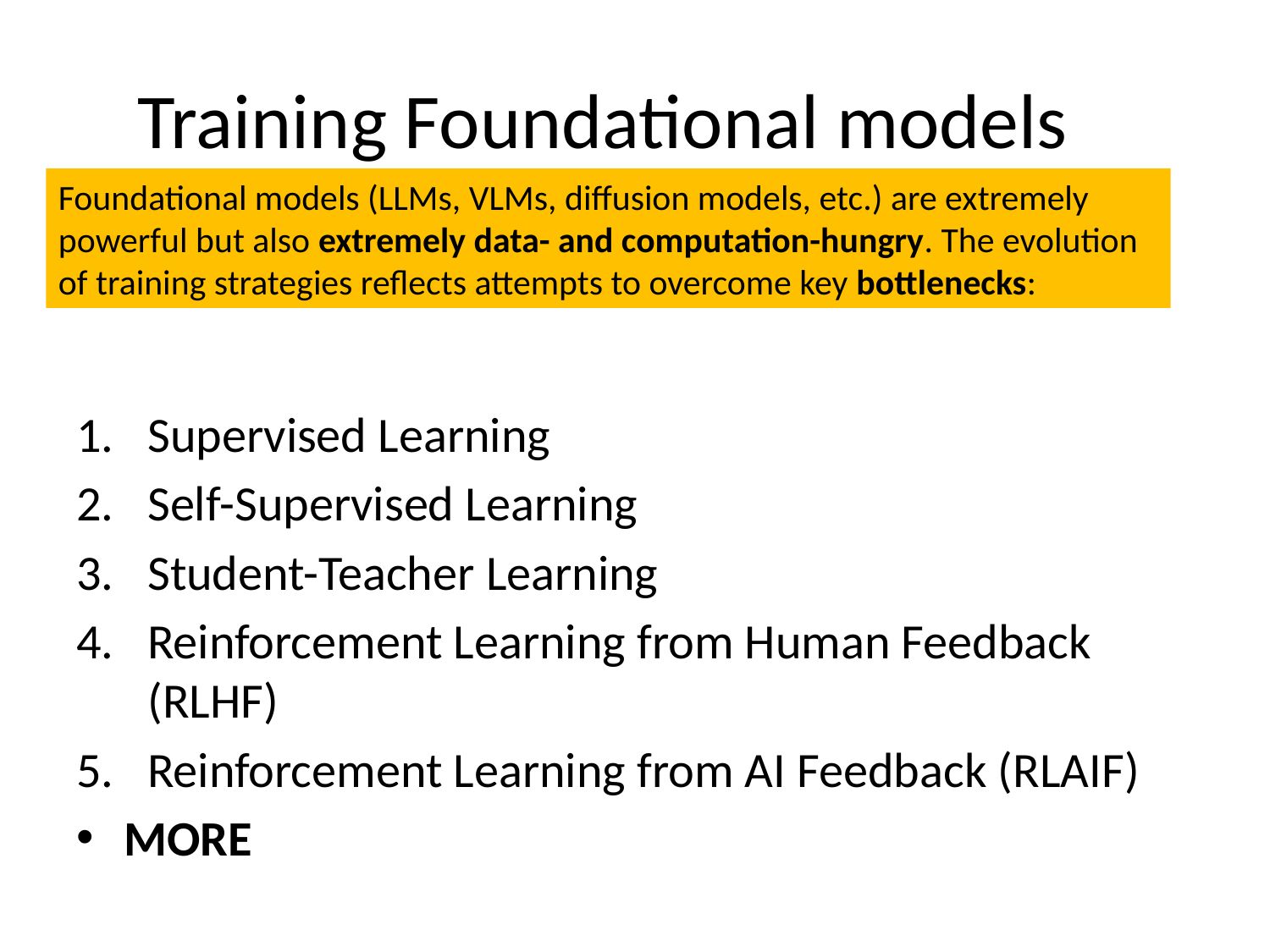

# Training Foundational models
Foundational models (LLMs, VLMs, diffusion models, etc.) are extremely powerful but also extremely data- and computation-hungry. The evolution of training strategies reflects attempts to overcome key bottlenecks:
Supervised Learning
Self-Supervised Learning
Student-Teacher Learning
Reinforcement Learning from Human Feedback (RLHF)
Reinforcement Learning from AI Feedback (RLAIF)
MORE